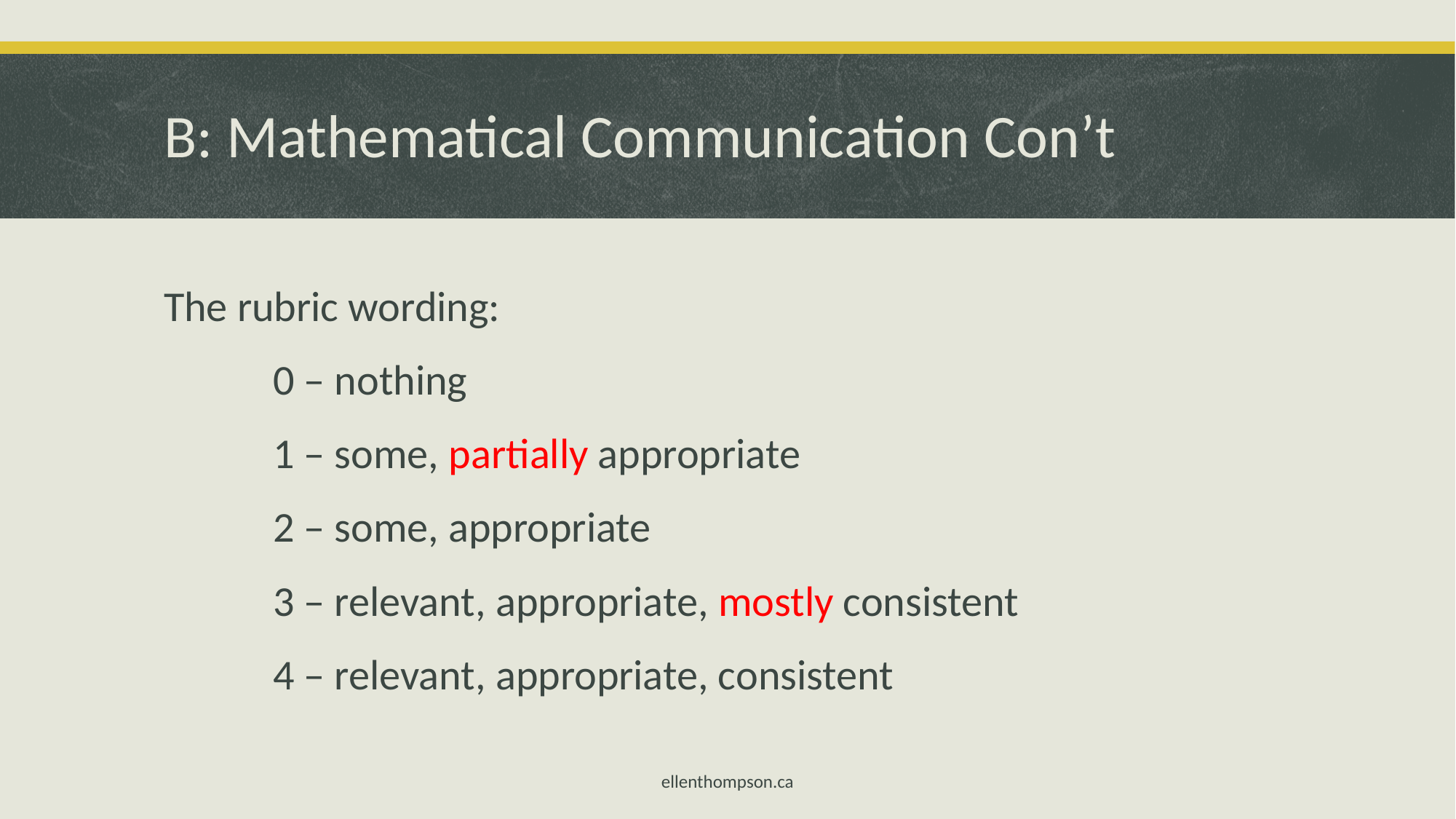

# B: Mathematical Communication Con’t
The rubric wording:
	0 – nothing
	1 – some, partially appropriate
	2 – some, appropriate
	3 – relevant, appropriate, mostly consistent
	4 – relevant, appropriate, consistent

ellenthompson.ca